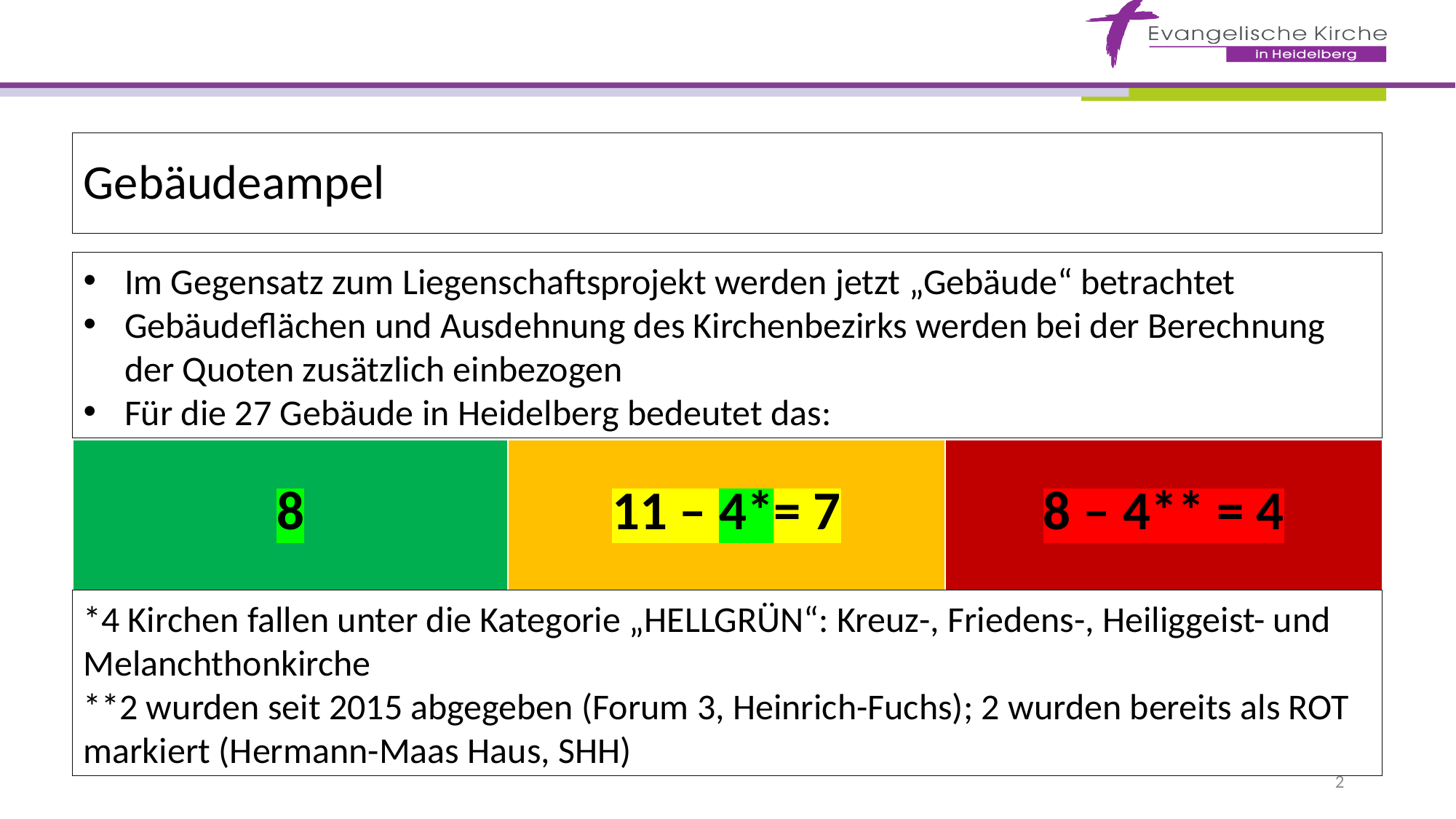

Gebäudeampel
Im Gegensatz zum Liegenschaftsprojekt werden jetzt „Gebäude“ betrachtet
Gebäudeflächen und Ausdehnung des Kirchenbezirks werden bei der Berechnung der Quoten zusätzlich einbezogen
Für die 27 Gebäude in Heidelberg bedeutet das:
| 8 | 11 – 4\*= 7 | 8 – 4\*\* = 4 |
| --- | --- | --- |
*4 Kirchen fallen unter die Kategorie „HELLGRÜN“: Kreuz-, Friedens-, Heiliggeist- und Melanchthonkirche
**2 wurden seit 2015 abgegeben (Forum 3, Heinrich-Fuchs); 2 wurden bereits als ROT markiert (Hermann-Maas Haus, SHH)
2